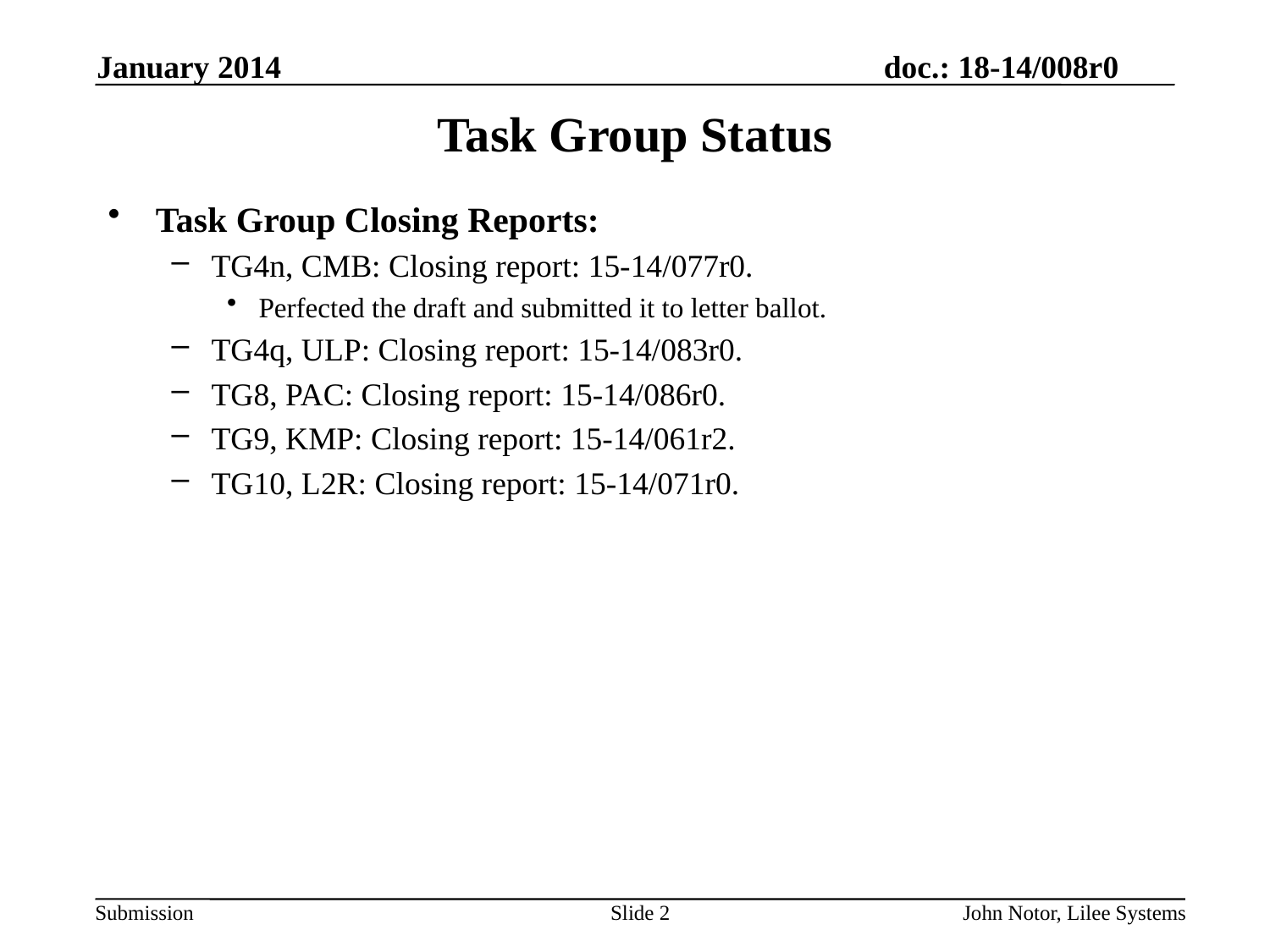

January 2014
# Task Group Status
Task Group Closing Reports:
TG4n, CMB: Closing report: 15-14/077r0.
Perfected the draft and submitted it to letter ballot.
TG4q, ULP: Closing report: 15-14/083r0.
TG8, PAC: Closing report: 15-14/086r0.
TG9, KMP: Closing report: 15-14/061r2.
TG10, L2R: Closing report: 15-14/071r0.

Slide 2
John Notor, Lilee Systems